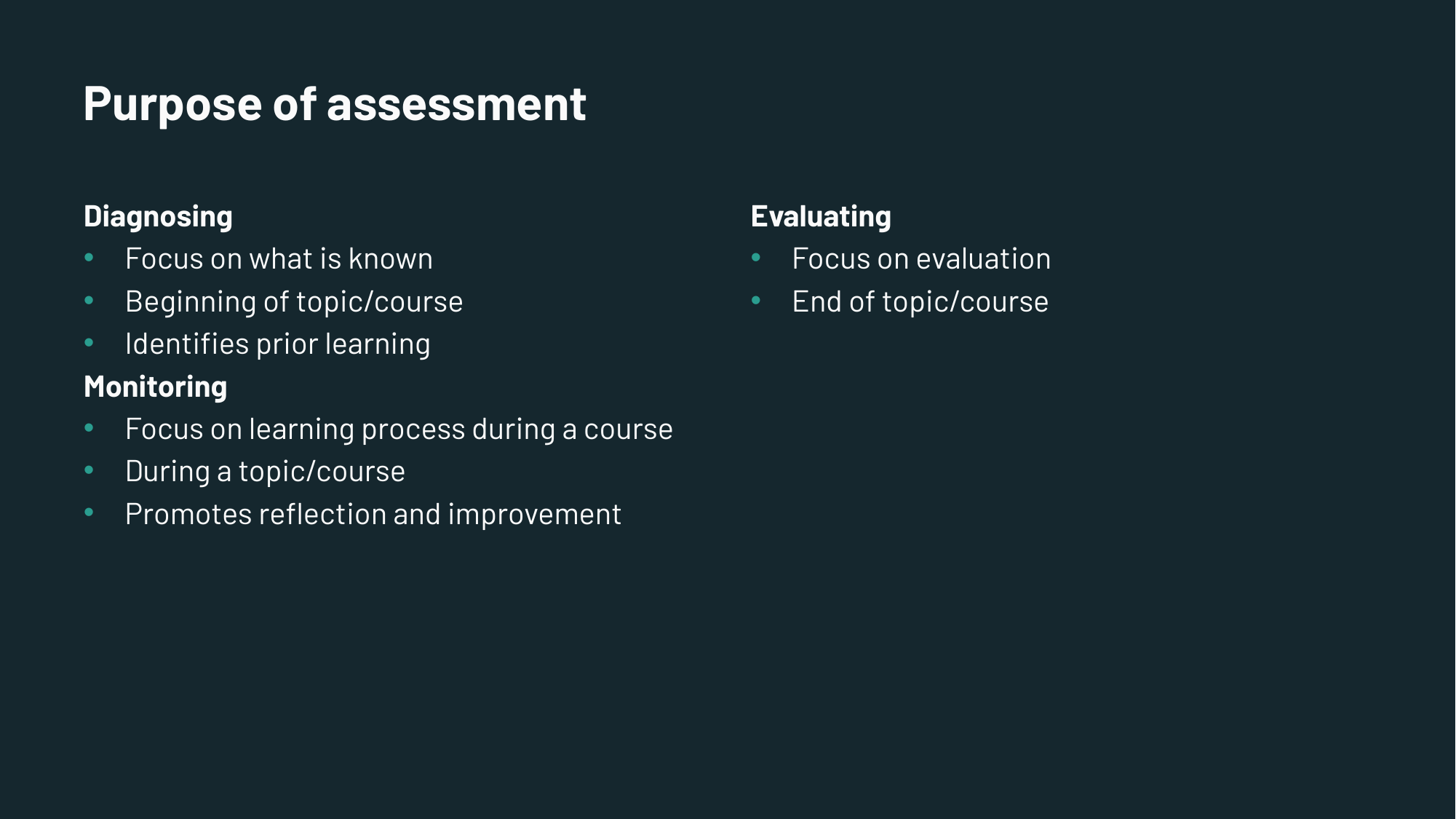

# Purpose of assessment
Diagnosing
Focus on what is known
Beginning of topic/course
Identifies prior learning
Monitoring
Focus on learning process during a course
During a topic/course
Promotes reflection and improvement
Evaluating
Focus on evaluation
End of topic/course